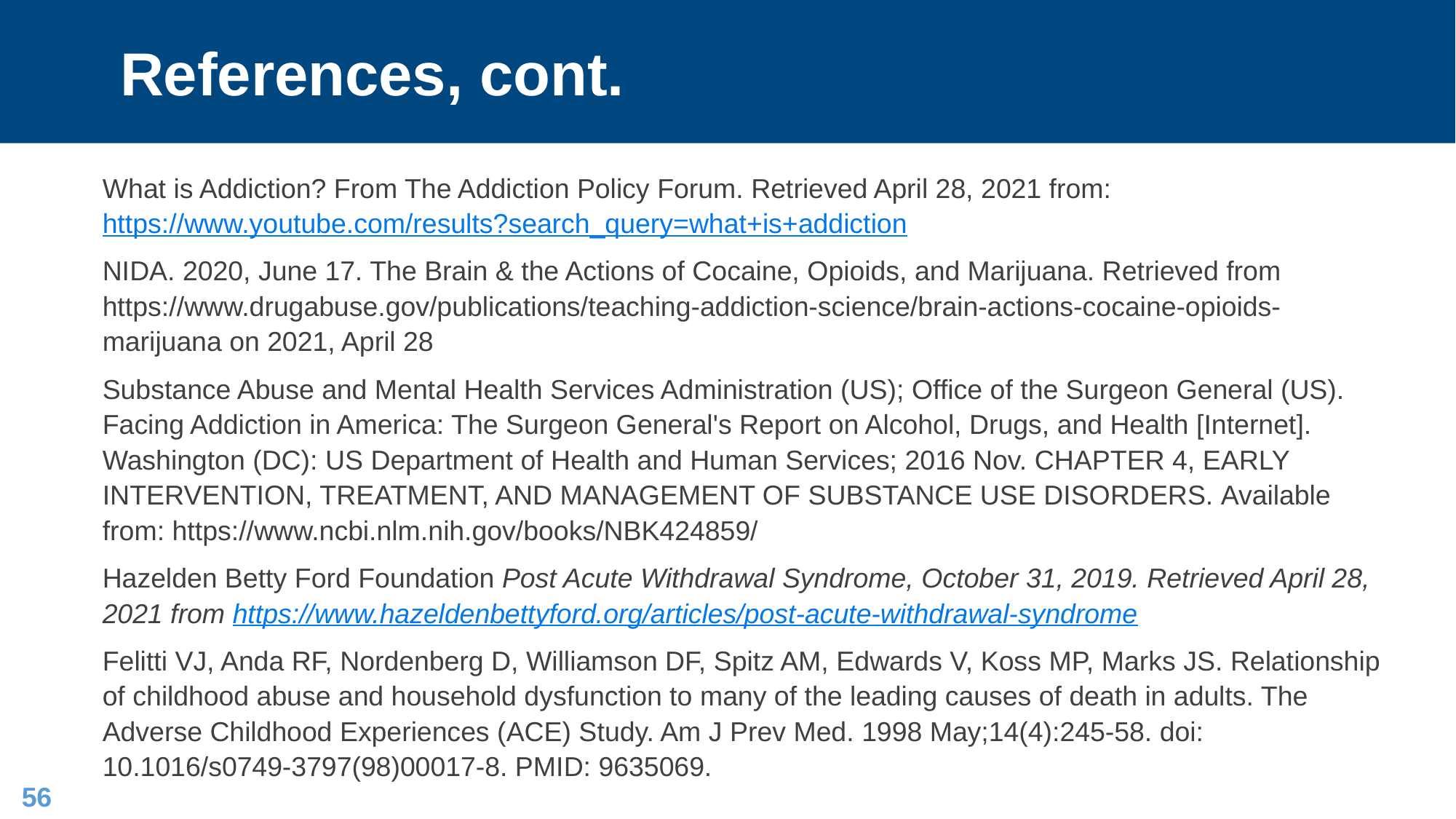

# References, cont.
What is Addiction? From The Addiction Policy Forum. Retrieved April 28, 2021 from: https://www.youtube.com/results?search_query=what+is+addiction
NIDA. 2020, June 17. The Brain & the Actions of Cocaine, Opioids, and Marijuana. Retrieved from https://www.drugabuse.gov/publications/teaching-addiction-science/brain-actions-cocaine-opioids-marijuana on 2021, April 28
Substance Abuse and Mental Health Services Administration (US); Office of the Surgeon General (US). Facing Addiction in America: The Surgeon General's Report on Alcohol, Drugs, and Health [Internet]. Washington (DC): US Department of Health and Human Services; 2016 Nov. CHAPTER 4, EARLY INTERVENTION, TREATMENT, AND MANAGEMENT OF SUBSTANCE USE DISORDERS. Available from: https://www.ncbi.nlm.nih.gov/books/NBK424859/
Hazelden Betty Ford Foundation Post Acute Withdrawal Syndrome, October 31, 2019. Retrieved April 28, 2021 from https://www.hazeldenbettyford.org/articles/post-acute-withdrawal-syndrome
Felitti VJ, Anda RF, Nordenberg D, Williamson DF, Spitz AM, Edwards V, Koss MP, Marks JS. Relationship of childhood abuse and household dysfunction to many of the leading causes of death in adults. The Adverse Childhood Experiences (ACE) Study. Am J Prev Med. 1998 May;14(4):245-58. doi: 10.1016/s0749-3797(98)00017-8. PMID: 9635069.